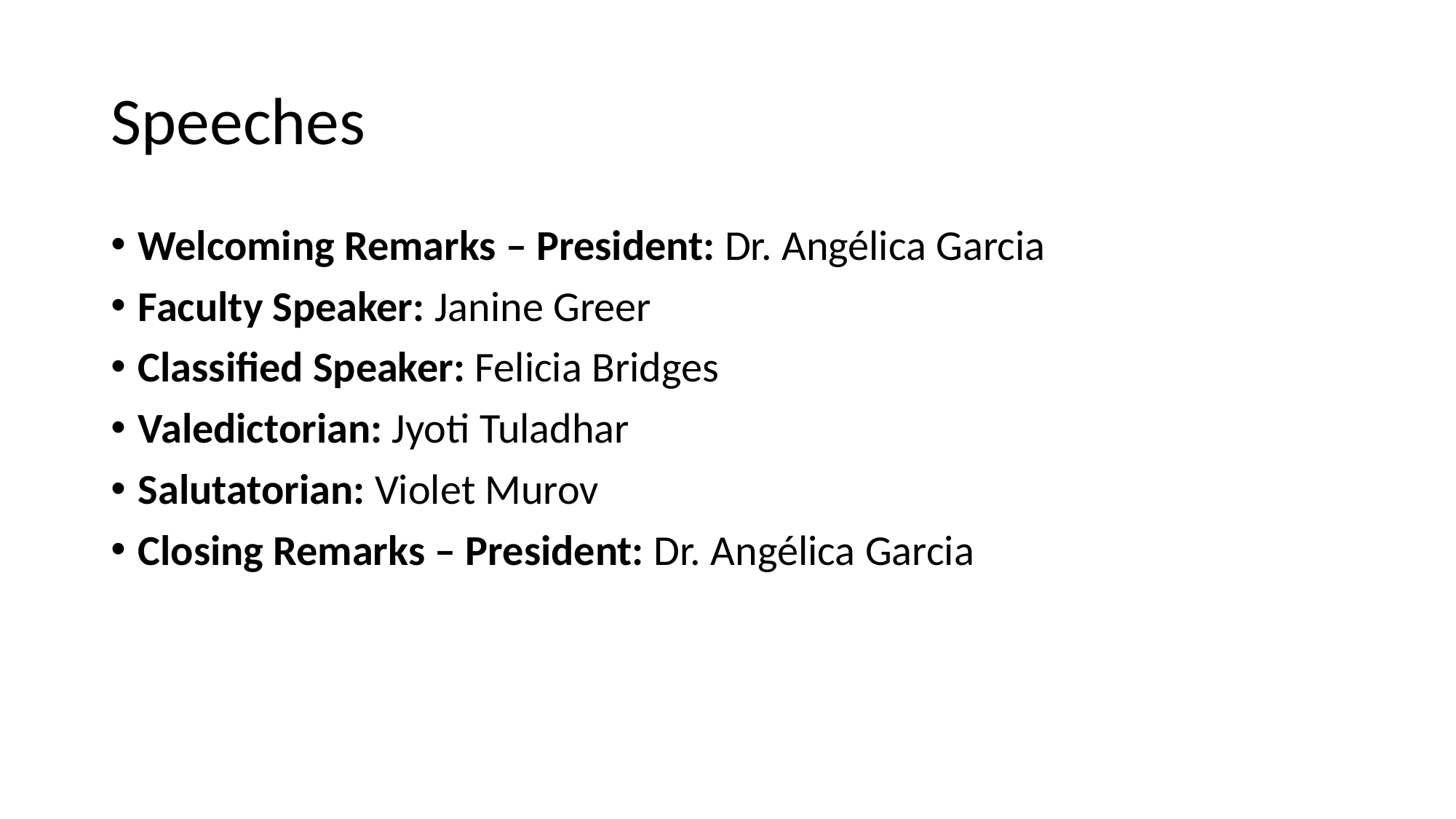

# Speeches
Welcoming Remarks – President: Dr. Angélica Garcia
Faculty Speaker: Janine Greer
Classified Speaker: Felicia Bridges
Valedictorian: Jyoti Tuladhar
Salutatorian: Violet Murov
Closing Remarks – President: Dr. Angélica Garcia